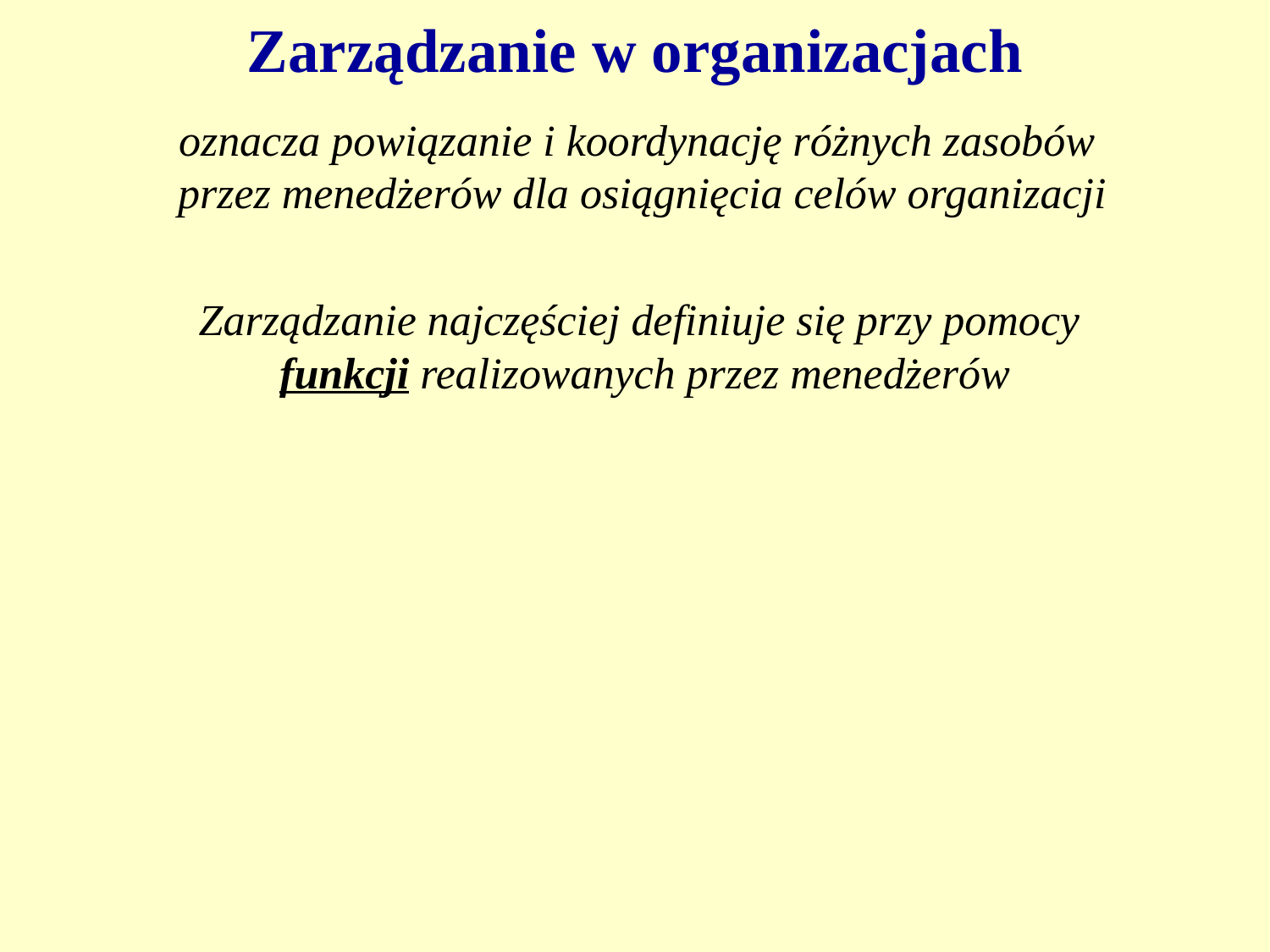

# Zarządzanie w organizacjach
oznacza powiązanie i koordynację różnych zasobów
przez menedżerów dla osiągnięcia celów organizacji
Zarządzanie najczęściej definiuje się przy pomocy
funkcji realizowanych przez menedżerów